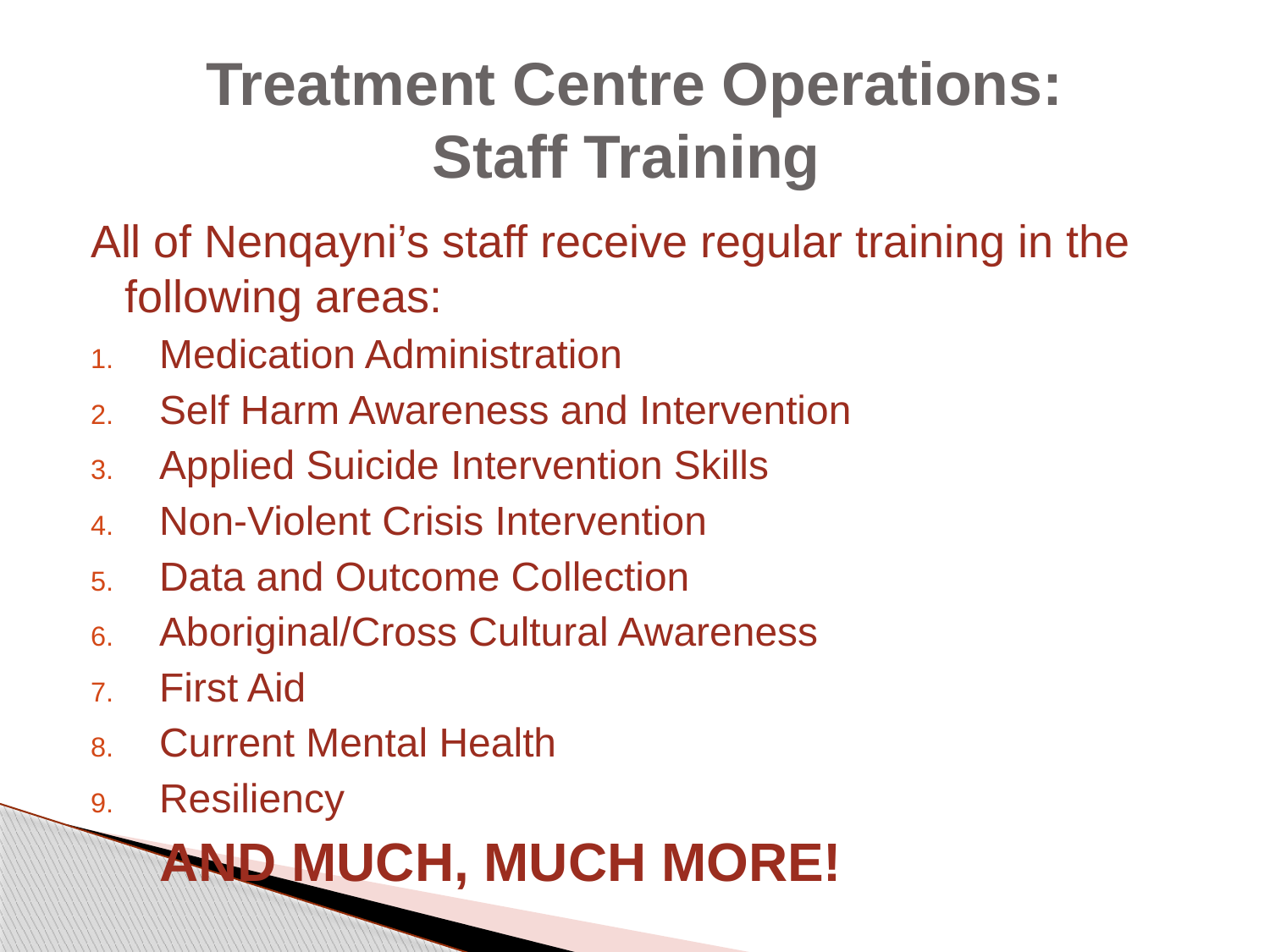

# Treatment Centre Operations: Staff Training
All of Nenqayni’s staff receive regular training in the following areas:
Medication Administration
Self Harm Awareness and Intervention
Applied Suicide Intervention Skills
Non-Violent Crisis Intervention
Data and Outcome Collection
Aboriginal/Cross Cultural Awareness
First Aid
Current Mental Health
Resiliency
			AND MUCH, MUCH MORE!